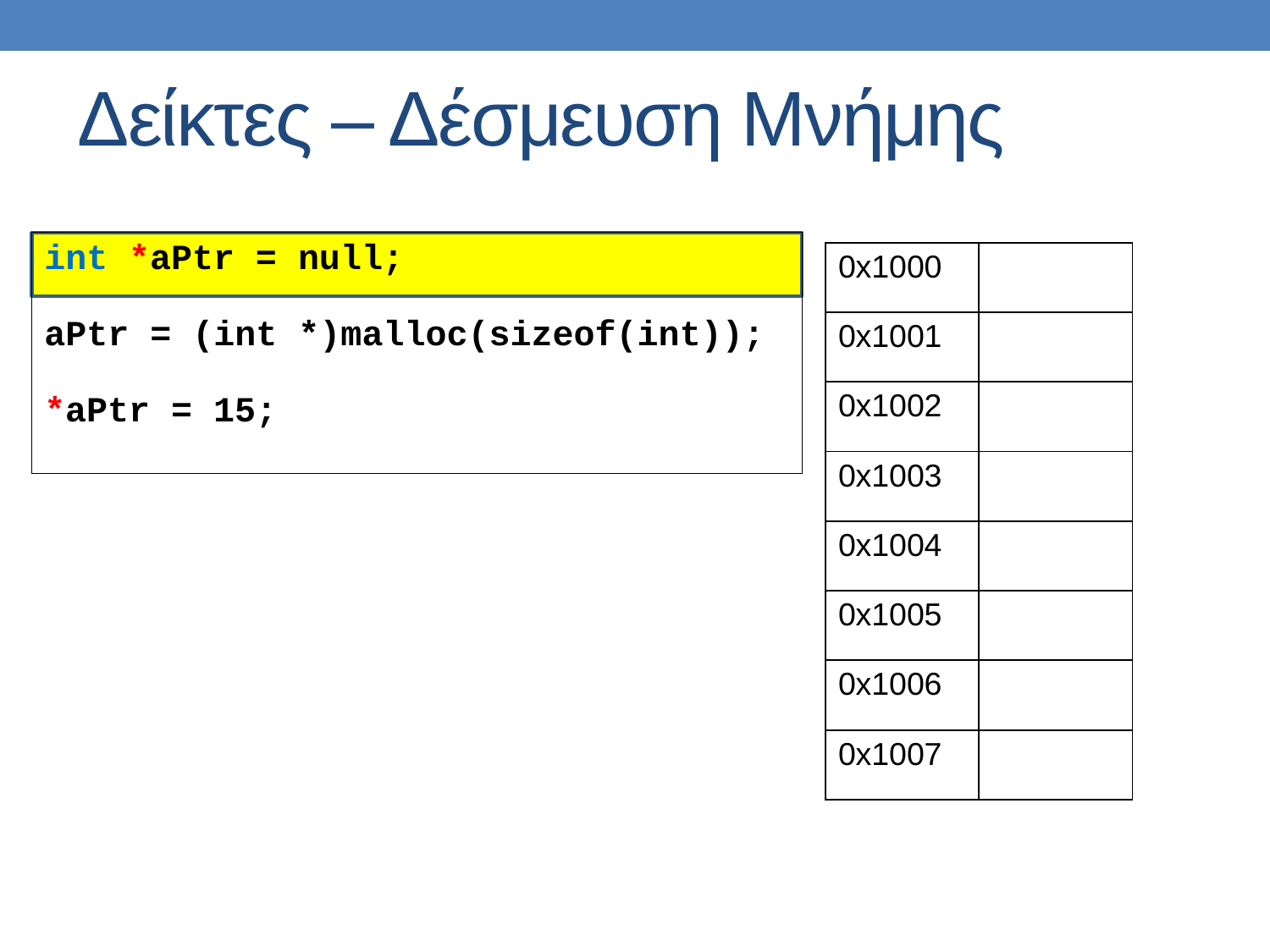

# Δείκτες – Δέσμευση Μνήμης

int *aPtr = null;

aPtr = (int *)malloc(sizeof(int));

*aPtr = 15;

| 0x1000 |  |
| --- | --- |
| 0x1001 |  |
| 0x1002 |  |
| 0x1003 |  |
| 0x1004 |  |
| 0x1005 |  |
| 0x1006 |  |
| 0x1007 |  |